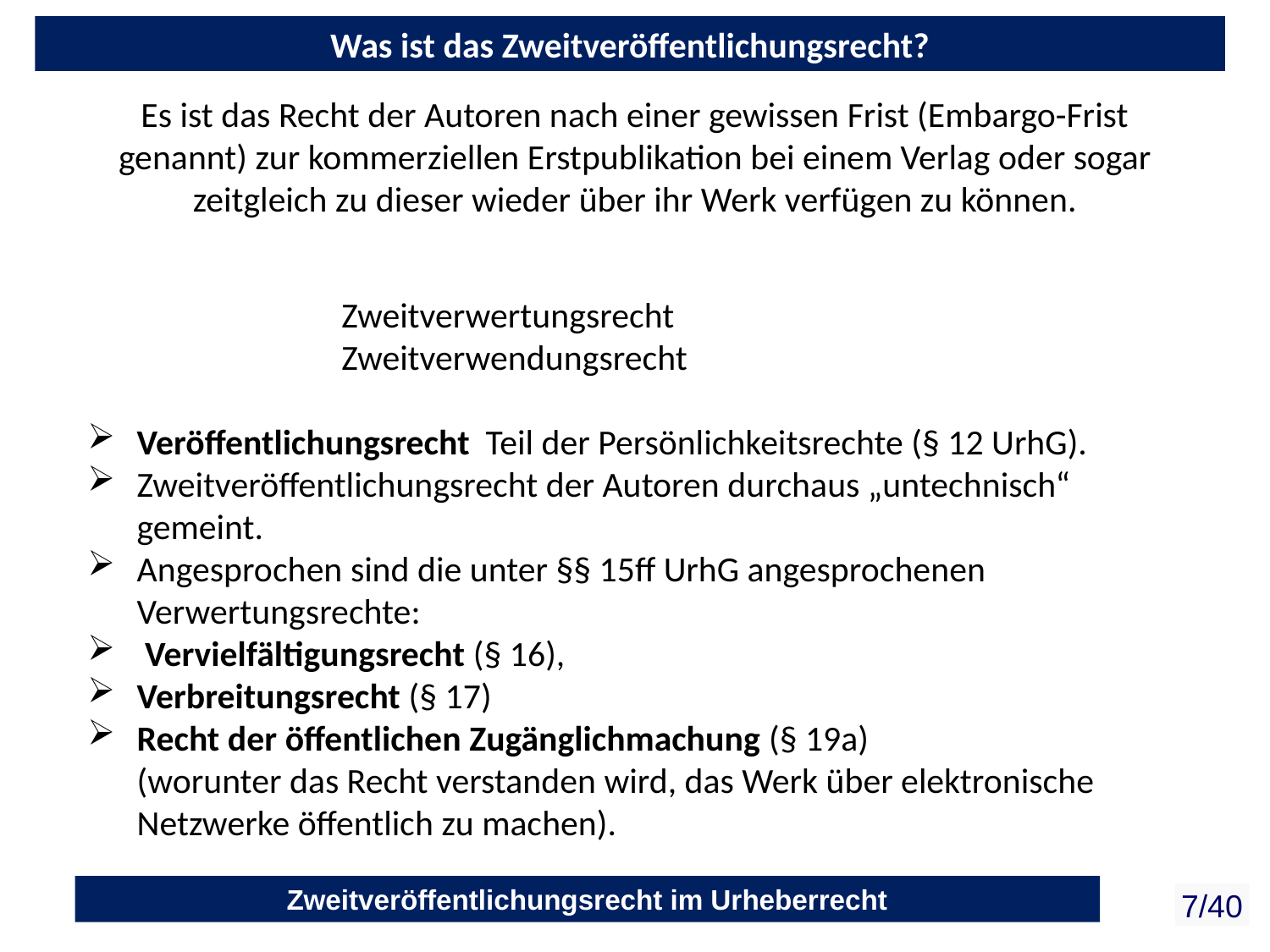

Was ist das Zweitveröffentlichungsrecht?
Es ist das Recht der Autoren nach einer gewissen Frist (Embargo-Frist genannt) zur kommerziellen Erstpublikation bei einem Verlag oder sogar zeitgleich zu dieser wieder über ihr Werk verfügen zu können.
		Zweitverwertungsrecht
		Zweitverwendungsrecht

Veröffentlichungsrecht  Teil der Persönlichkeitsrechte (§ 12 UrhG).
Zweitveröffentlichungsrecht der Autoren durchaus „untechnisch“ gemeint.
Angesprochen sind die unter §§ 15ff UrhG angesprochenen Verwertungsrechte:
 Vervielfältigungsrecht (§ 16),
Verbreitungsrecht (§ 17)
Recht der öffentlichen Zugänglichmachung (§ 19a)
(worunter das Recht verstanden wird, das Werk über elektronische Netzwerke öffentlich zu machen).